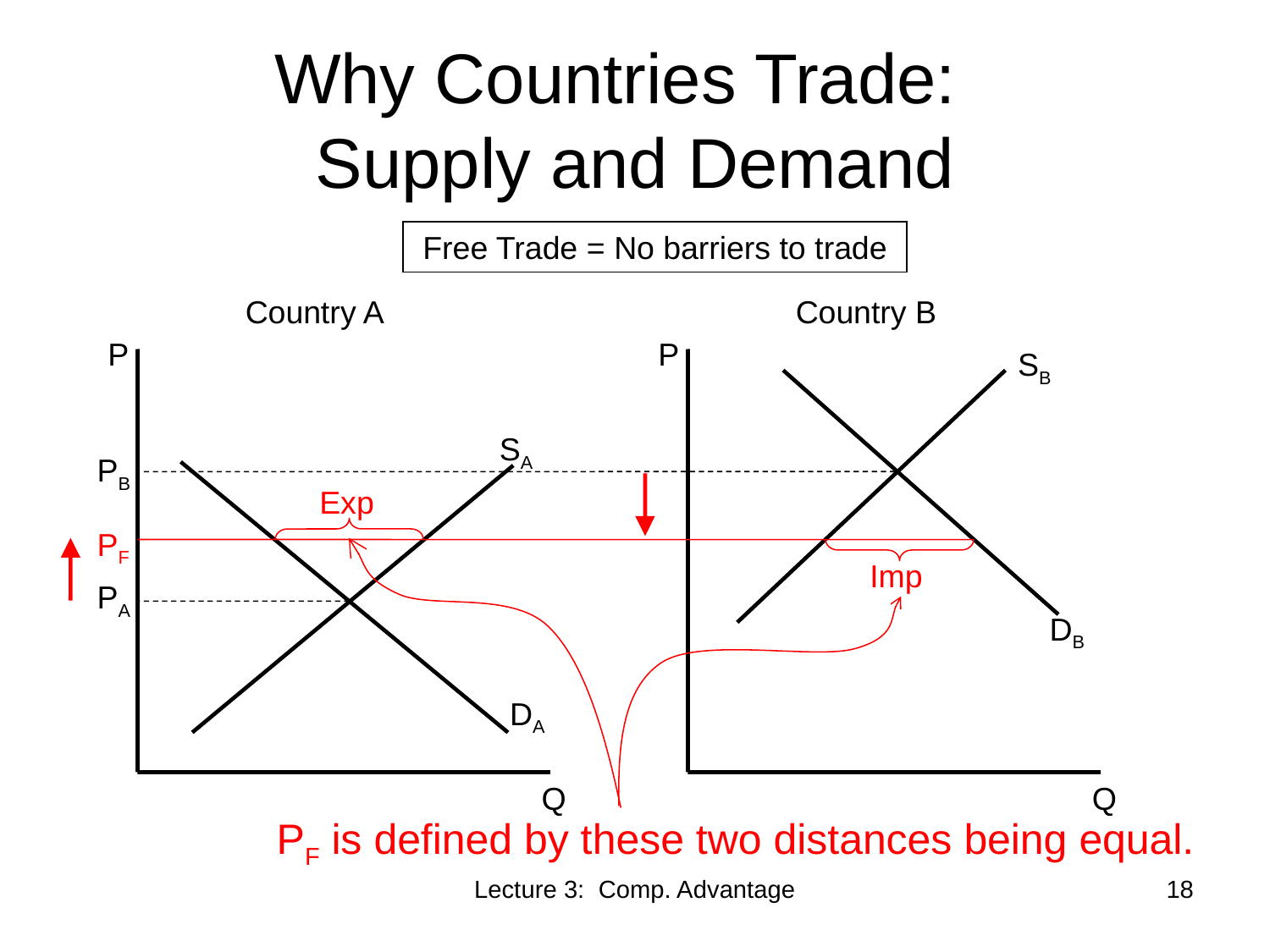

# Why Countries Trade: Supply and Demand
Free Trade = No barriers to trade
Country A
Country B
P
P
SB

SA
PB

Exp

PF

Imp
PA

DB
DA

Q

Q
PF is defined by these two distances being equal.
Lecture 3:  Comp. Advantage
18